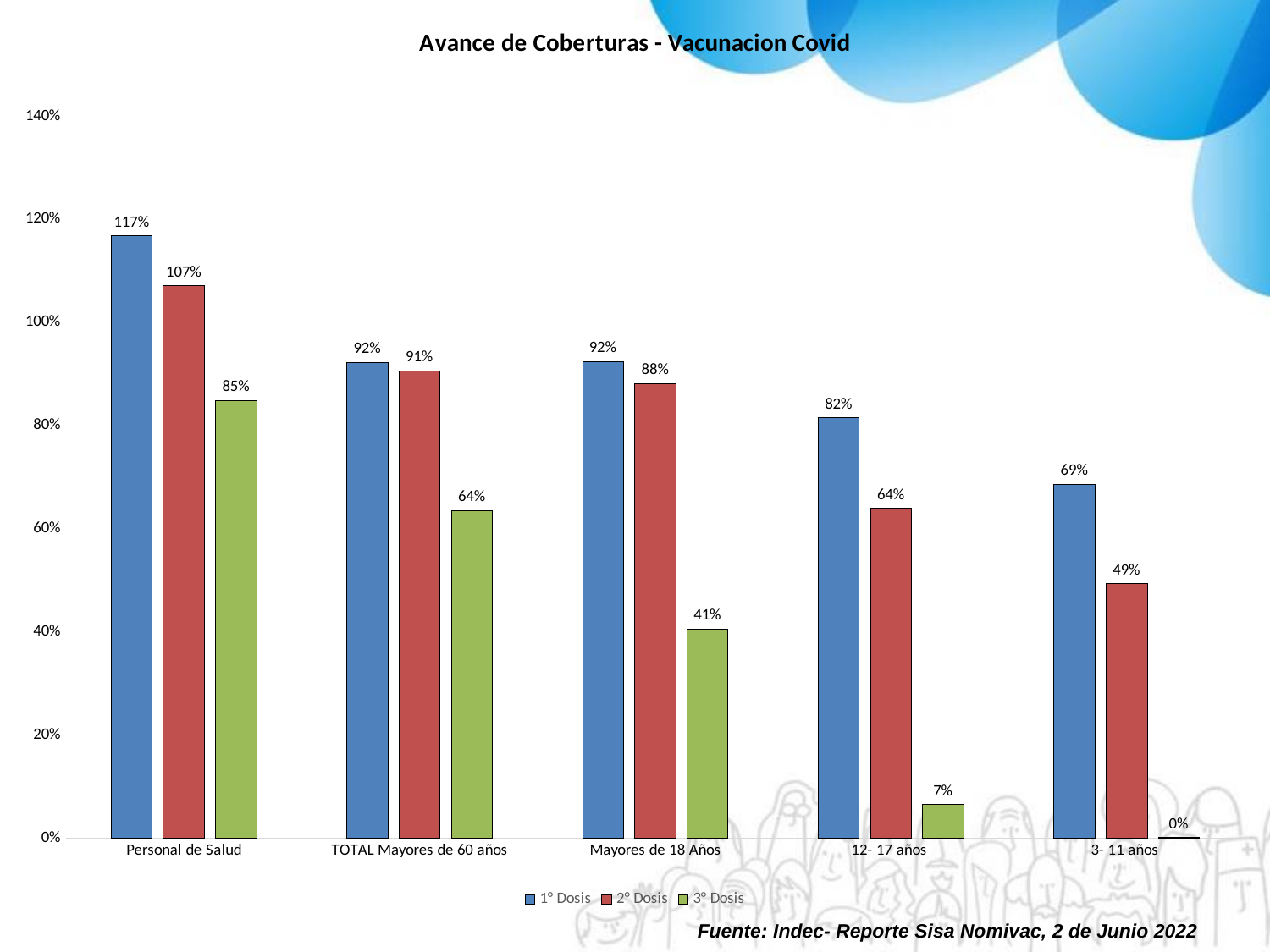

### Chart: Avance de Coberturas - Vacunacion Covid

| Category |  |  |  |
|---|---|---|---|
| Personal de Salud | 1.1681363636363635 | 1.071090909090909 | 0.8484090909090909 |
| TOTAL Mayores de 60 años | 0.9222202380952381 | 0.9059642857142857 | 0.6355119047619048 |
| Mayores de 18 Años | 0.9246476025749101 | 0.8815647370778948 | 0.40531446812181865 |
| 12- 17 años  | 0.8152466666666667 | 0.63918 | 0.06505333333333334 |
| 3- 11 años  | 0.6863708333333334 | 0.49317083333333334 | 0.000925 |
Fuente: Indec- Reporte Sisa Nomivac, 2 de Junio 2022